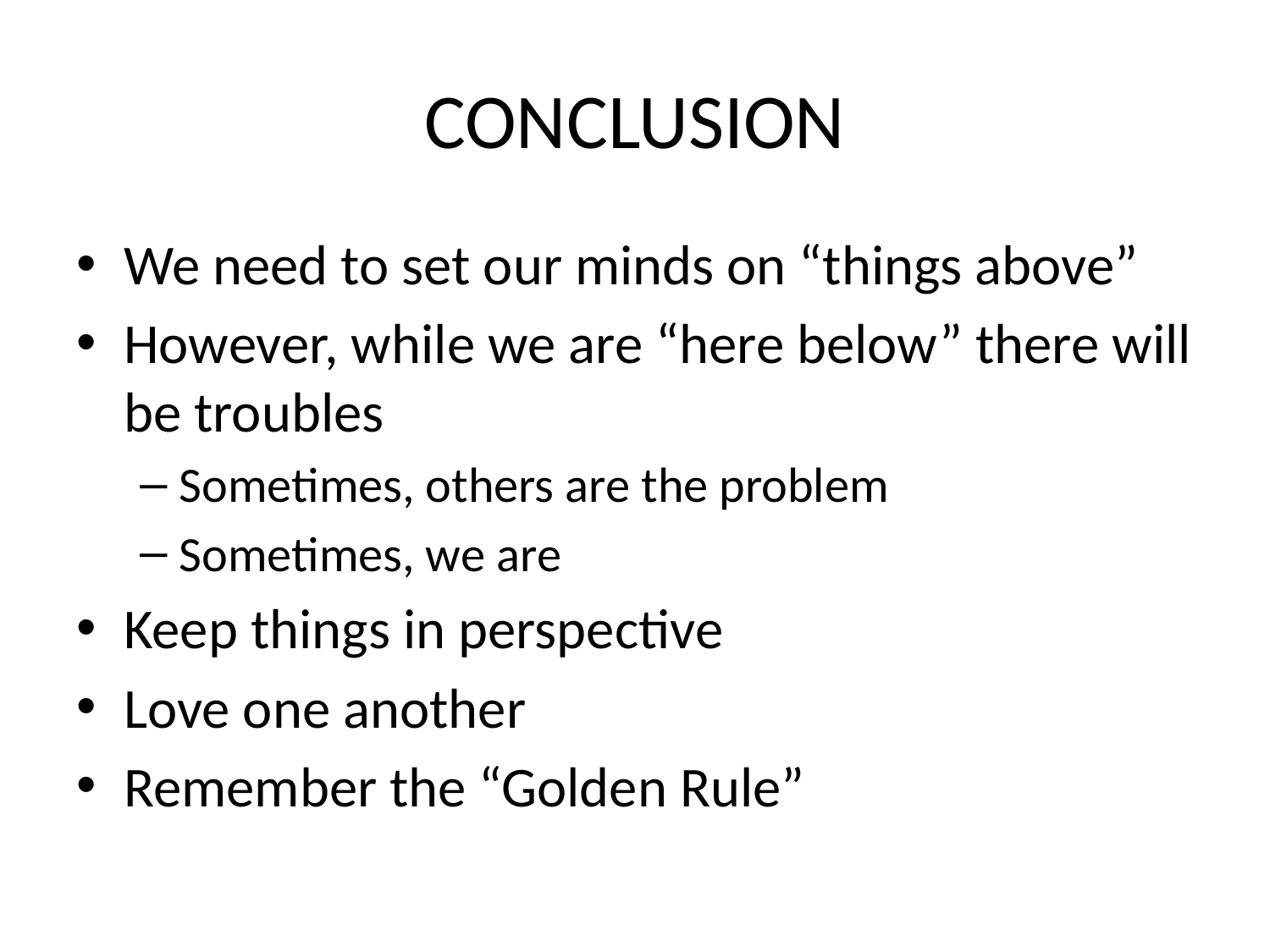

# CONCLUSION
We need to set our minds on “things above”
However, while we are “here below” there will be troubles
Sometimes, others are the problem
Sometimes, we are
Keep things in perspective
Love one another
Remember the “Golden Rule”